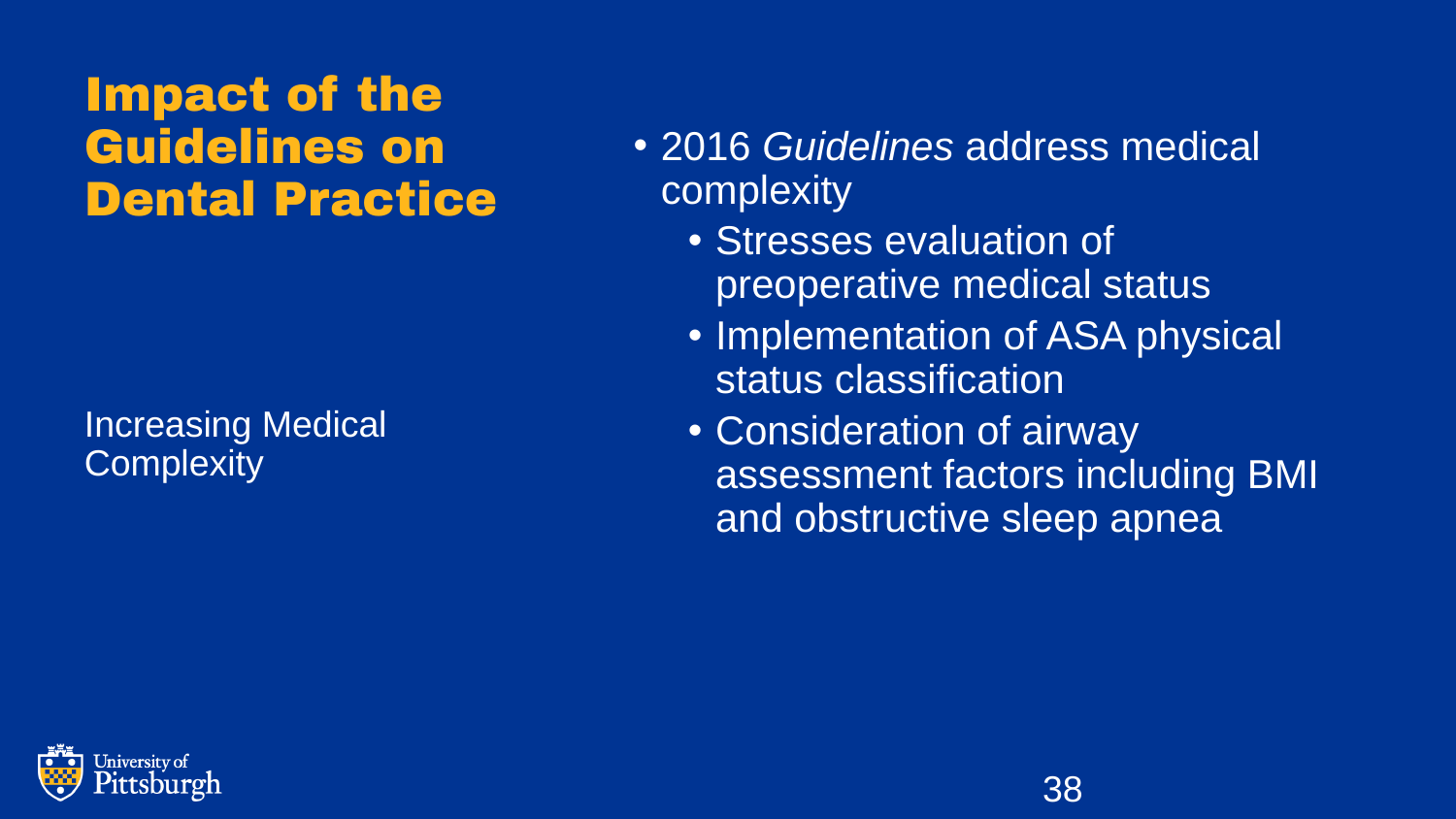

# Impact of the Guidelines on Dental Practice
2016 Guidelines address medical complexity
Stresses evaluation of preoperative medical status
Implementation of ASA physical status classification
Consideration of airway assessment factors including BMI and obstructive sleep apnea

Increasing Medical Complexity

38